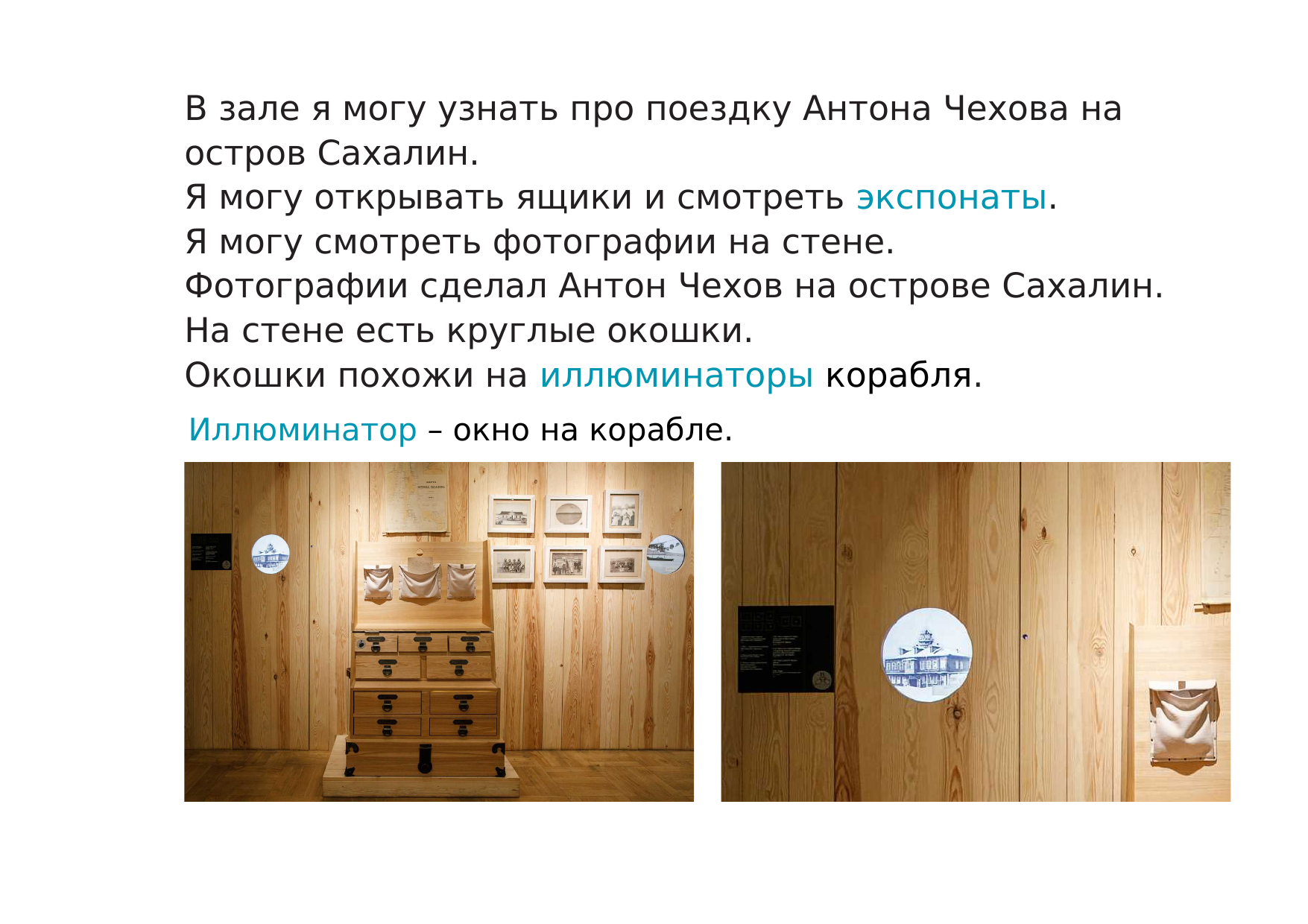

В зале я могу узнать про поездку Антона Чехова на остров Сахалин.
Я могу открывать ящики и смотреть экспонаты.
Я могу смотреть фотографии на стене.
Фотографии сделал Антон Чехов на острове Сахалин.
На стене есть круглые окошки.
Окошки похожи на иллюминаторы корабля.
Иллюминатор – окно на корабле.